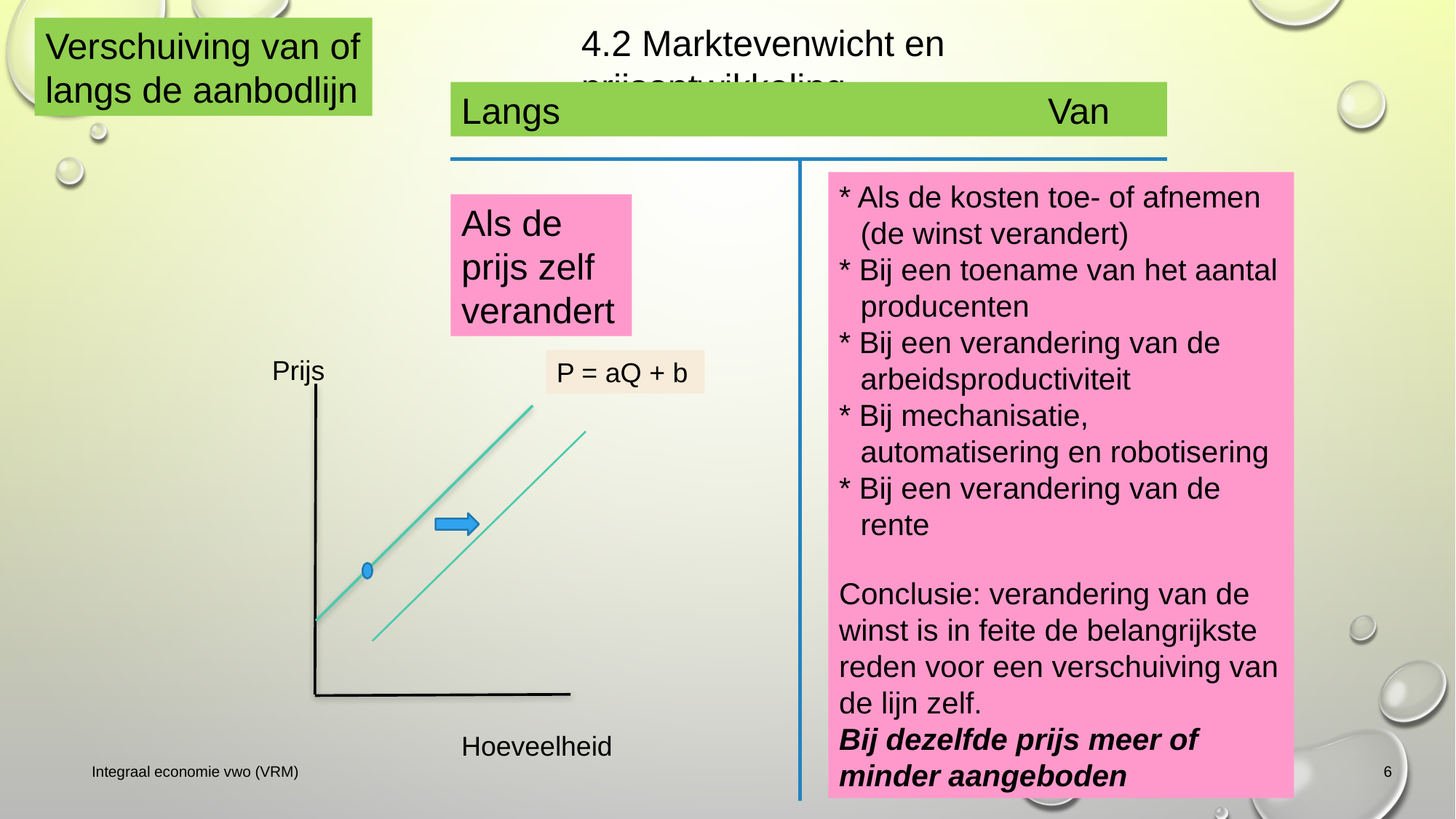

4.2 Marktevenwicht en prijsontwikkeling
Verschuiving van of
langs de aanbodlijn
Langs					    Van
* Als de kosten toe- of afnemen (de winst verandert)
* Bij een toename van het aantal producenten
* Bij een verandering van de arbeidsproductiviteit
* Bij mechanisatie, automatisering en robotisering
* Bij een verandering van de rente

Conclusie: verandering van de winst is in feite de belangrijkste reden voor een verschuiving van de lijn zelf.
Bij dezelfde prijs meer of minder aangeboden
Als de prijs zelf verandert
Prijs
P = aQ + b

Hoeveelheid
6
Integraal economie vwo (VRM)